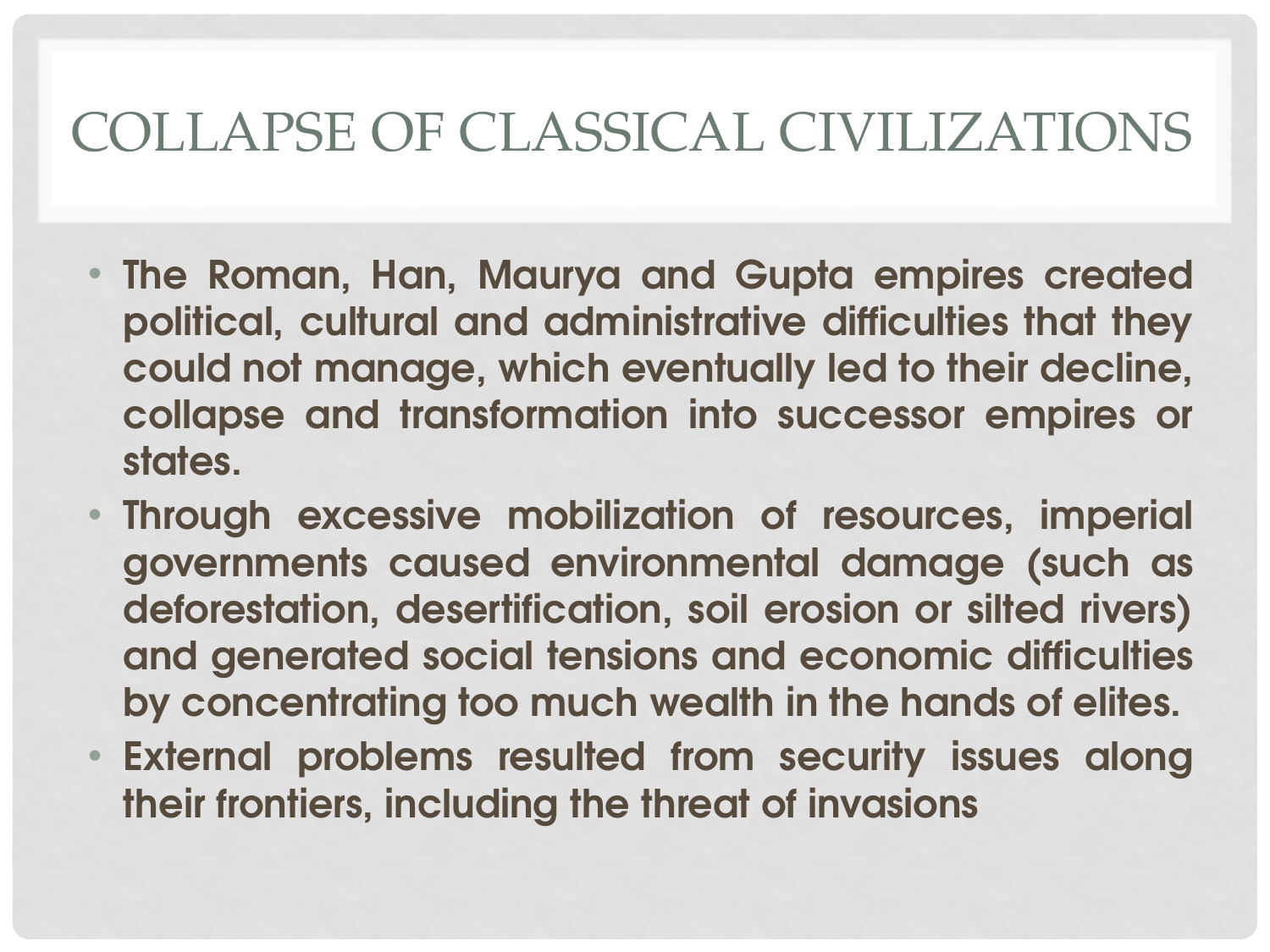

# COLLAPSE OF CLASSICAL CIVILIZATIONS
The Roman, Han, Maurya and Gupta empires created political, cultural and administrative difficulties that they could not manage, which eventually led to their decline, collapse and transformation into successor empires or states.
Through excessive mobilization of resources, imperial governments caused environmental damage (such as deforestation, desertification, soil erosion or silted rivers) and generated social tensions and economic difficulties by concentrating too much wealth in the hands of elites.
External problems resulted from security issues along their frontiers, including the threat of invasions